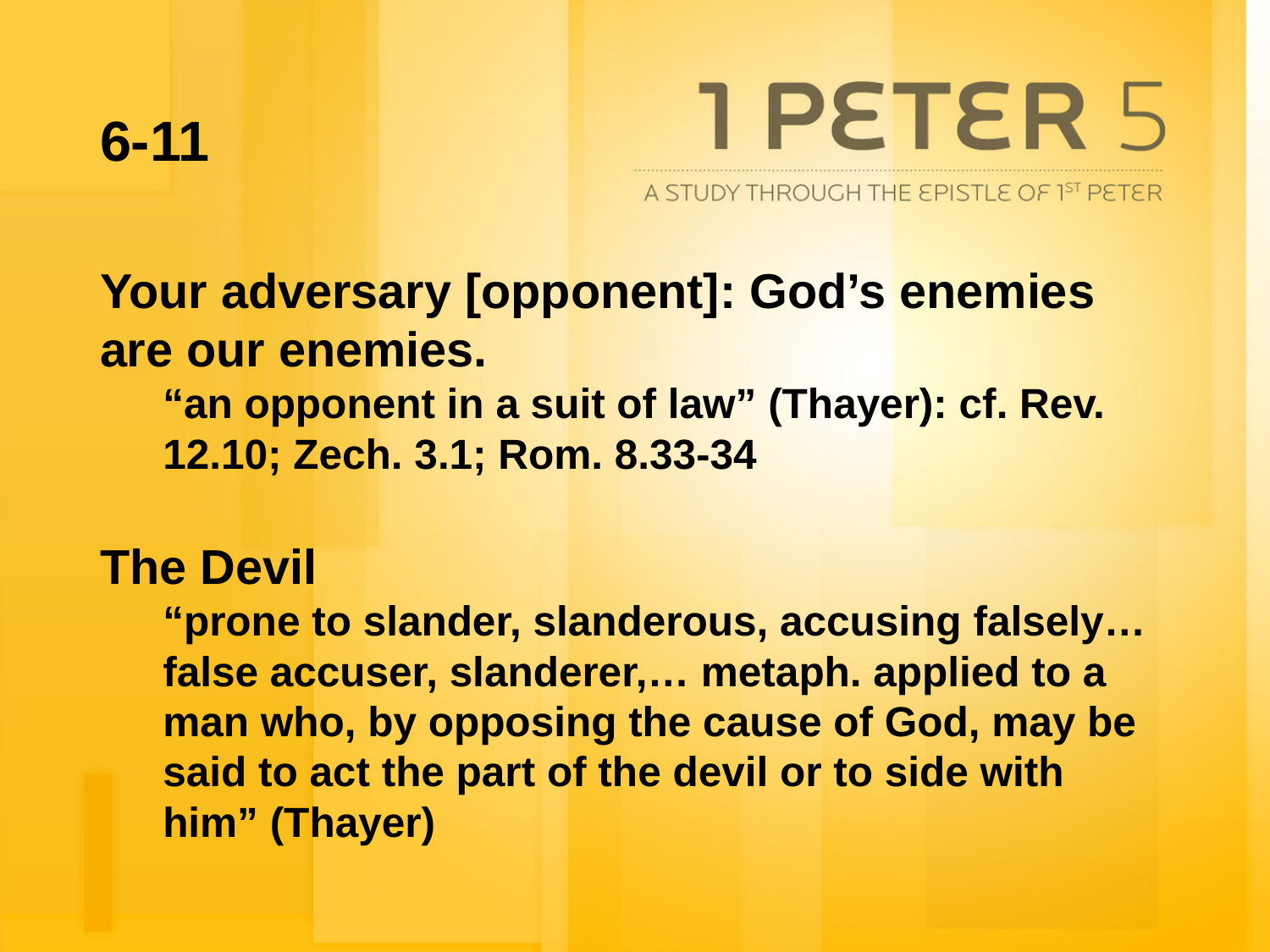

# 6-11
Your adversary [opponent]: God’s enemies are our enemies.
“an opponent in a suit of law” (Thayer): cf. Rev. 12.10; Zech. 3.1; Rom. 8.33-34

The Devil
“prone to slander, slanderous, accusing falsely… false accuser, slanderer,… metaph. applied to a man who, by opposing the cause of God, may be said to act the part of the devil or to side with him” (Thayer)